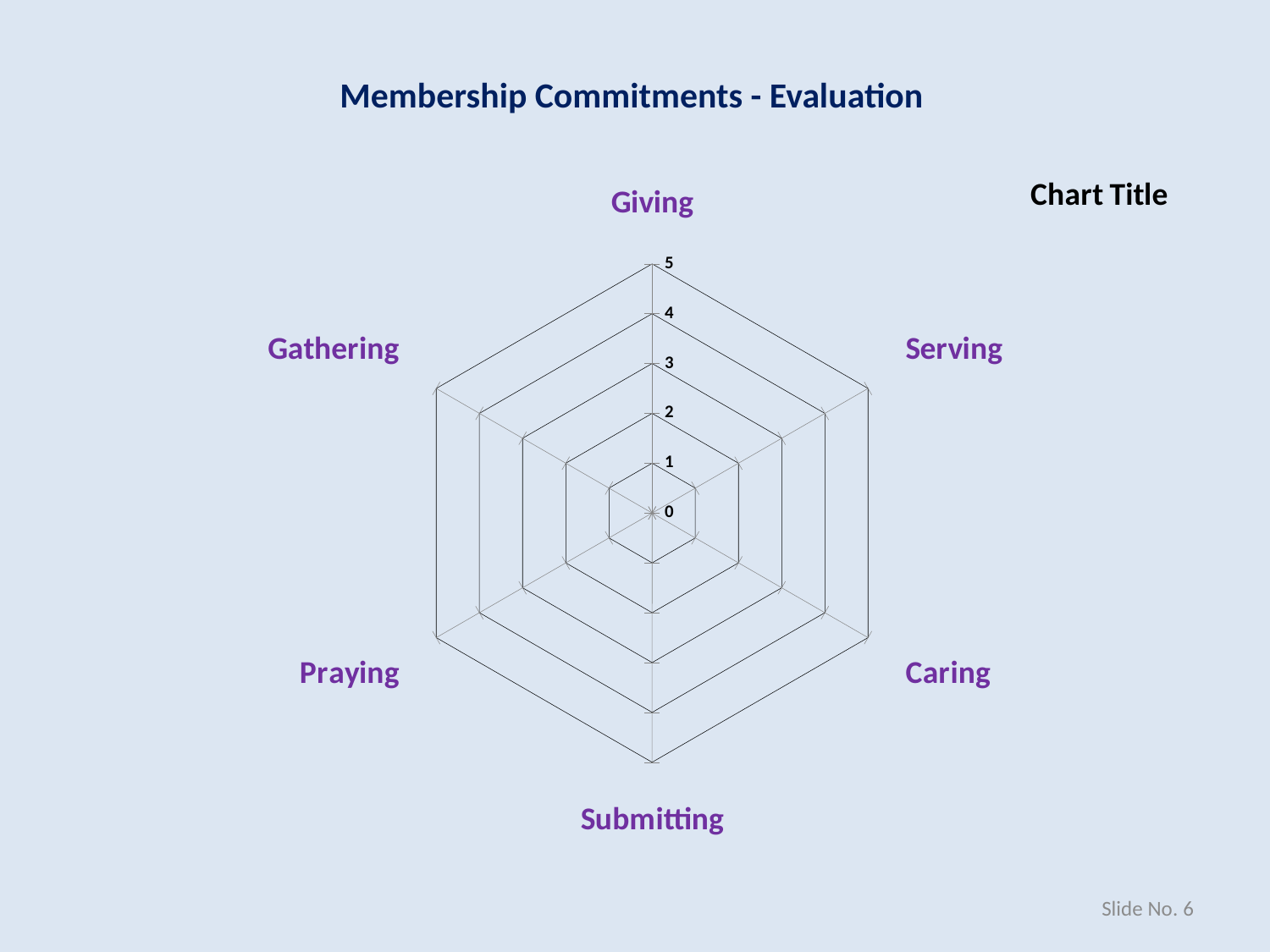

Membership Commitments - Evaluation

### Chart:

| Category |  |
|---|---|
| Giving | 0.0 |
| Serving | 0.0 |
| Caring | 0.0 |
| Submitting | 0.0 |
| Praying | 0.0 |
| Gathering | 0.0 |
Slide No. 6